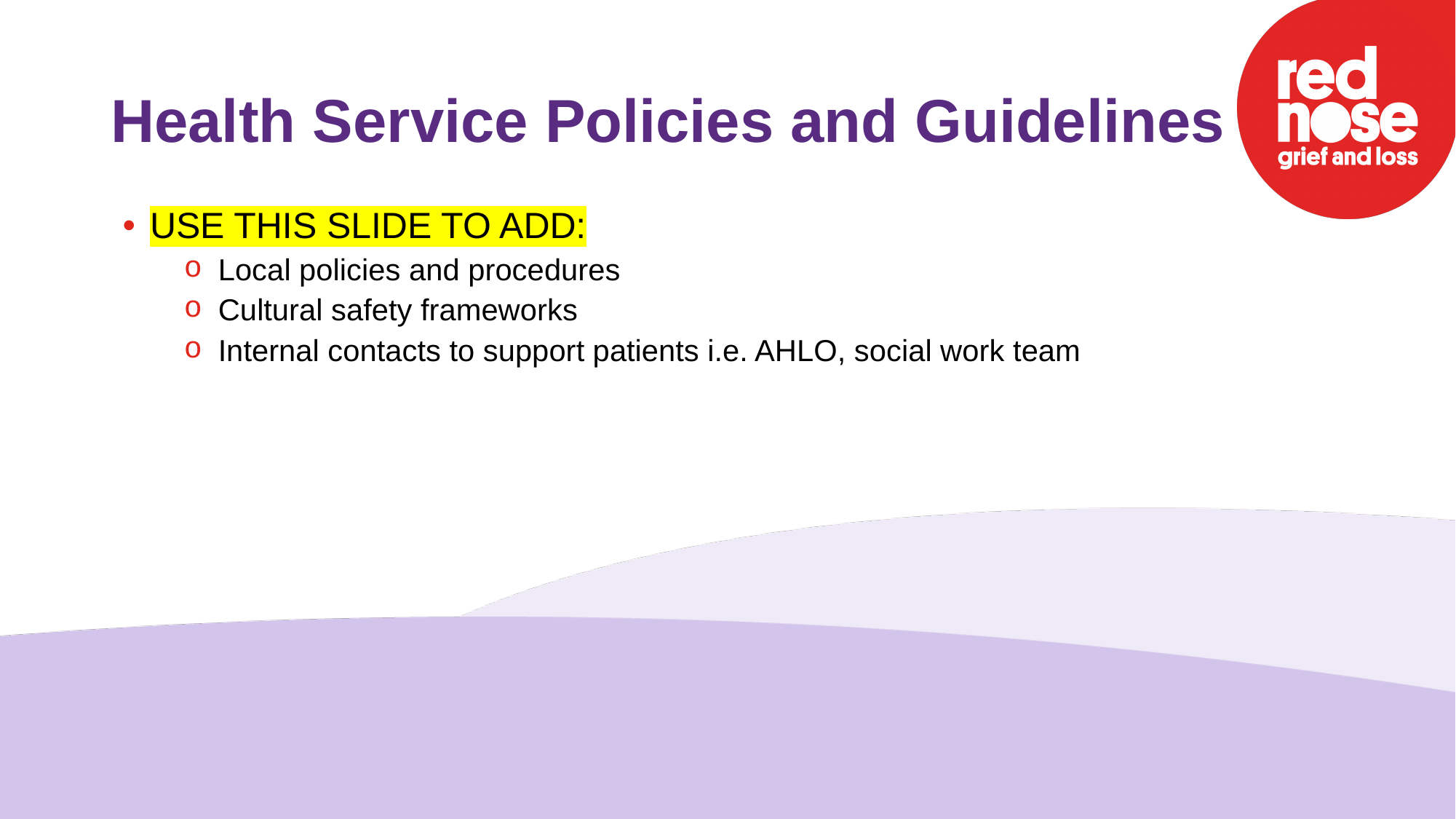

# Health Service Policies and Guidelines
USE THIS SLIDE TO ADD:
Local policies and procedures
Cultural safety frameworks
Internal contacts to support patients i.e. AHLO, social work team